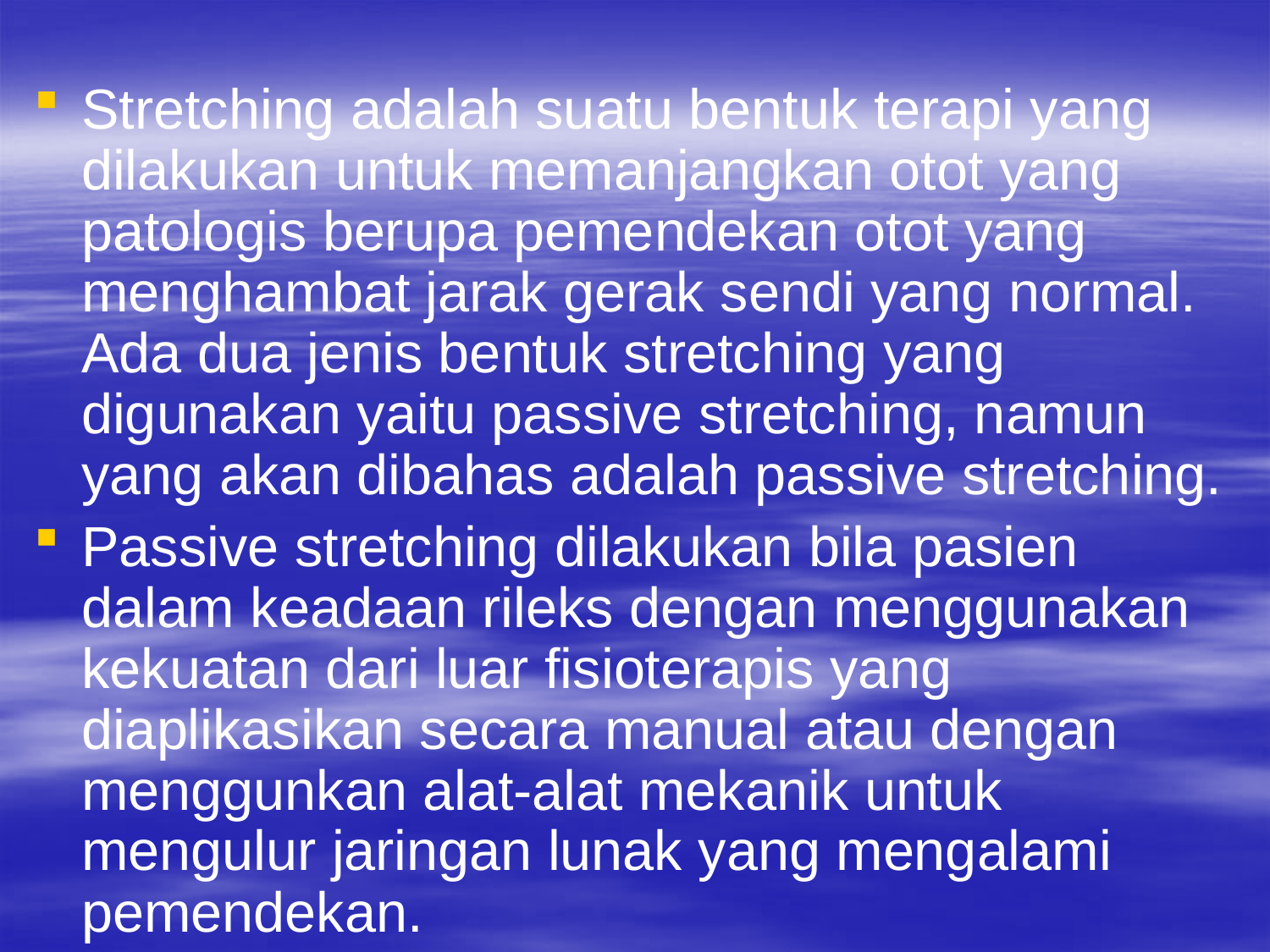

Stretching adalah suatu bentuk terapi yang dilakukan untuk memanjangkan otot yang patologis berupa pemendekan otot yang menghambat jarak gerak sendi yang normal. Ada dua jenis bentuk stretching yang digunakan yaitu passive stretching, namun yang akan dibahas adalah passive stretching.
Passive stretching dilakukan bila pasien dalam keadaan rileks dengan menggunakan kekuatan dari luar fisioterapis yang diaplikasikan secara manual atau dengan menggunkan alat-alat mekanik untuk mengulur jaringan lunak yang mengalami pemendekan.